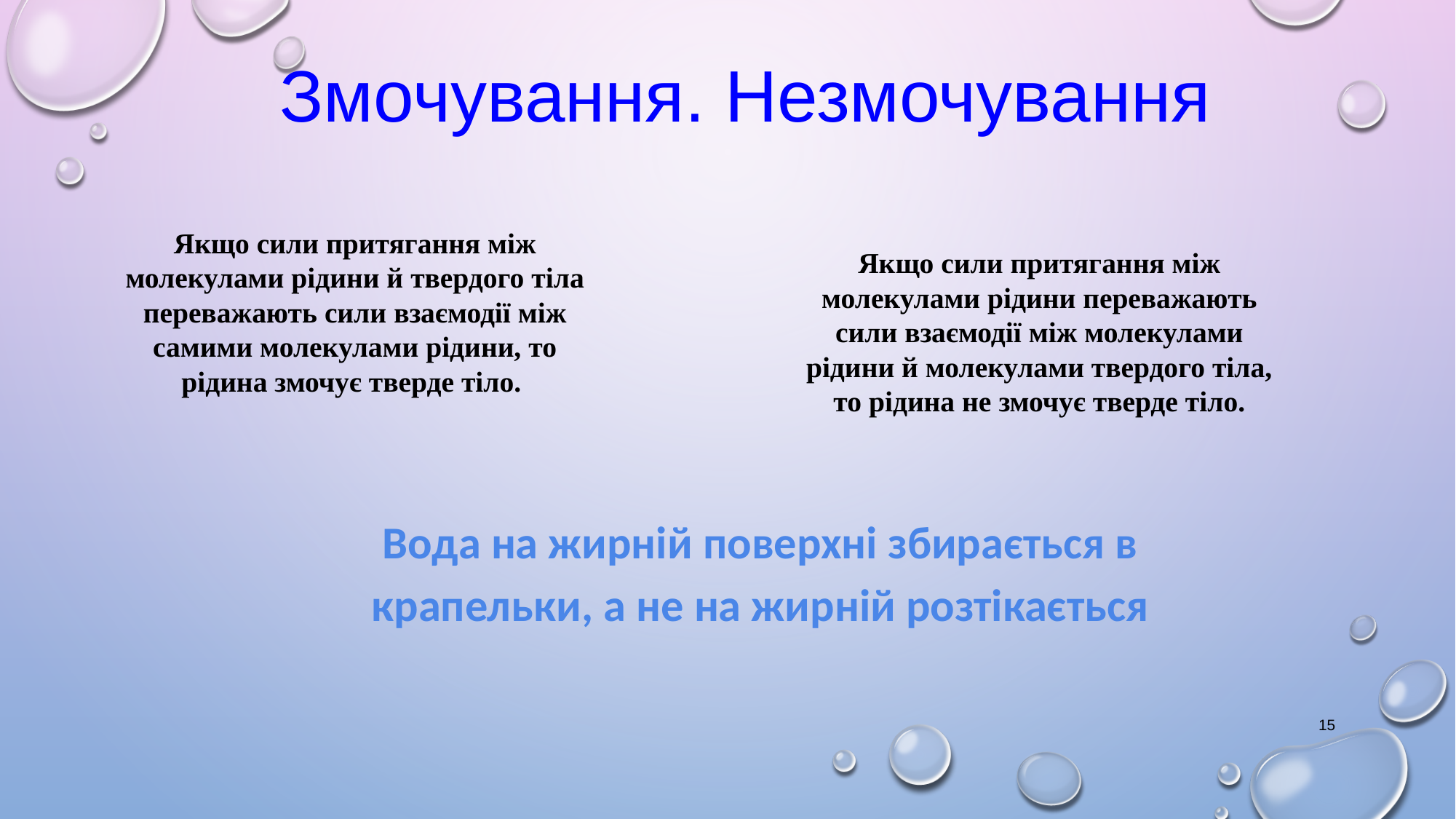

# Змочування. Незмочування
Якщо сили притягання між молекулами рідини й твердого тіла переважають сили взаємодії між самими молекулами рідини, то рідина змочує тверде тіло.

Якщо сили притягання між молекулами рідини переважають сили взаємодії між молекулами рідини й молекулами твердого тіла, то рідина не змочує тверде тіло.
Вода на жирній поверхні збирається в крапельки, а не на жирній розтікається
15